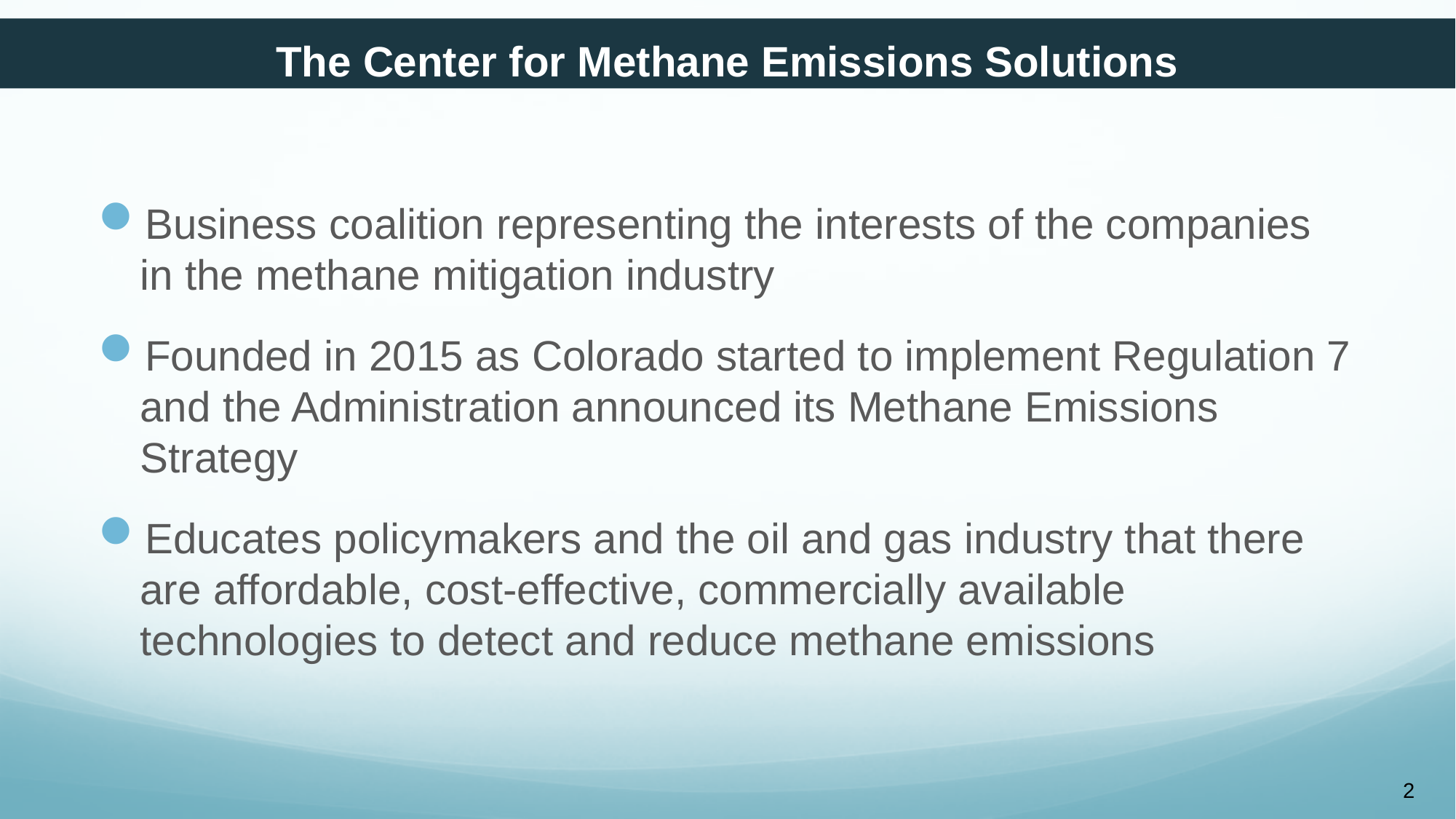

# The Center for Methane Emissions Solutions
Business coalition representing the interests of the companies in the methane mitigation industry
Founded in 2015 as Colorado started to implement Regulation 7 and the Administration announced its Methane Emissions Strategy
Educates policymakers and the oil and gas industry that there are affordable, cost-effective, commercially available  technologies to detect and reduce methane emissions